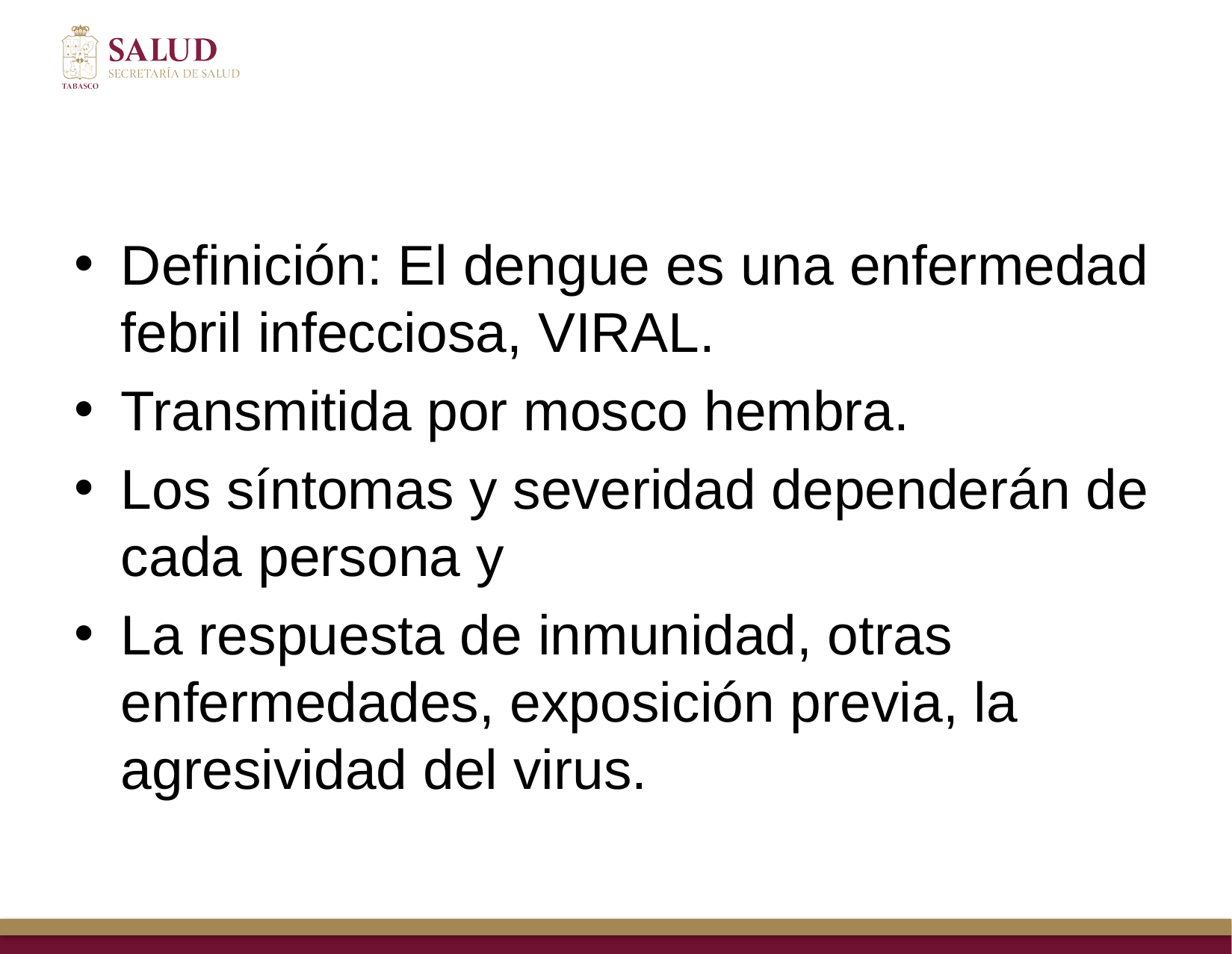

#
Definición: El dengue es una enfermedad febril infecciosa, VIRAL.
Transmitida por mosco hembra.
Los síntomas y severidad dependerán de cada persona y
La respuesta de inmunidad, otras enfermedades, exposición previa, la agresividad del virus.